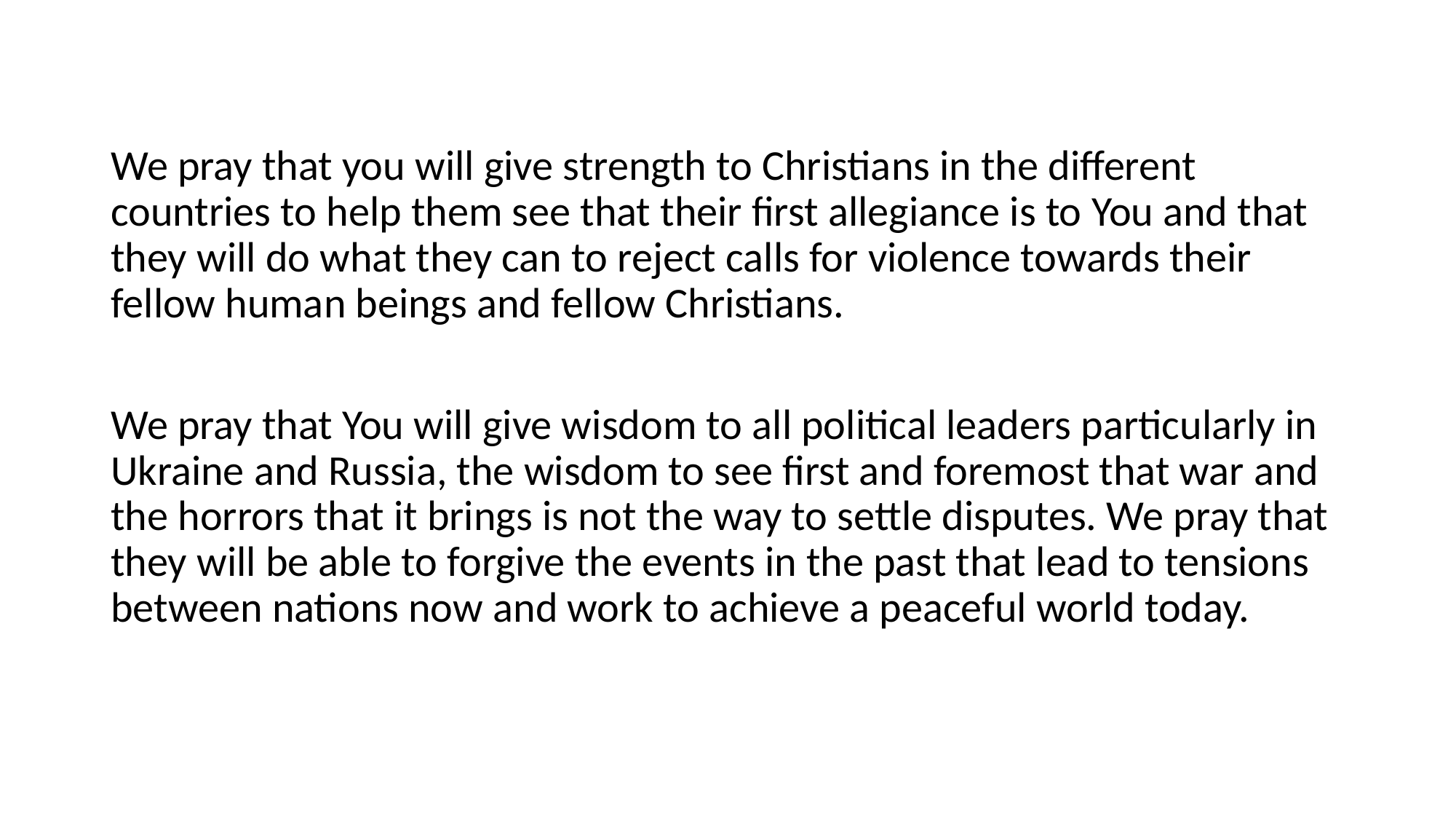

#

We pray that you will give strength to Christians in the different countries to help them see that their first allegiance is to You and that they will do what they can to reject calls for violence towards their fellow human beings and fellow Christians.

We pray that You will give wisdom to all political leaders particularly in Ukraine and Russia, the wisdom to see first and foremost that war and the horrors that it brings is not the way to settle disputes. We pray that they will be able to forgive the events in the past that lead to tensions between nations now and work to achieve a peaceful world today.